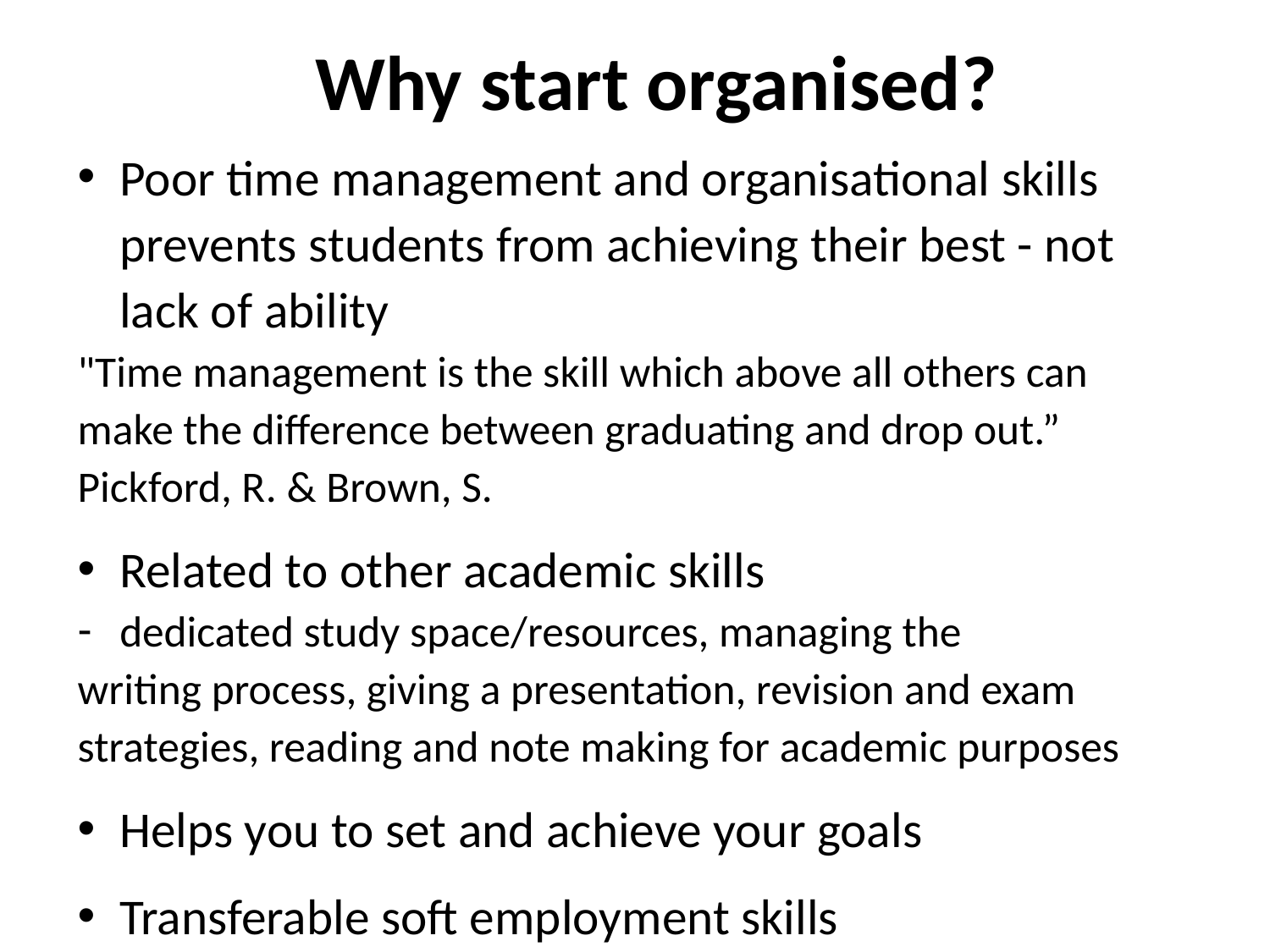

# Why start organised?
Poor time management and organisational skills prevents students from achieving their best - not lack of ability
"Time management is the skill which above all others can make the difference between graduating and drop out.” Pickford, R. & Brown, S.

Related to other academic skills
dedicated study space/resources, managing the
writing process, giving a presentation, revision and exam strategies, reading and note making for academic purposes

Helps you to set and achieve your goals

Transferable soft employment skills